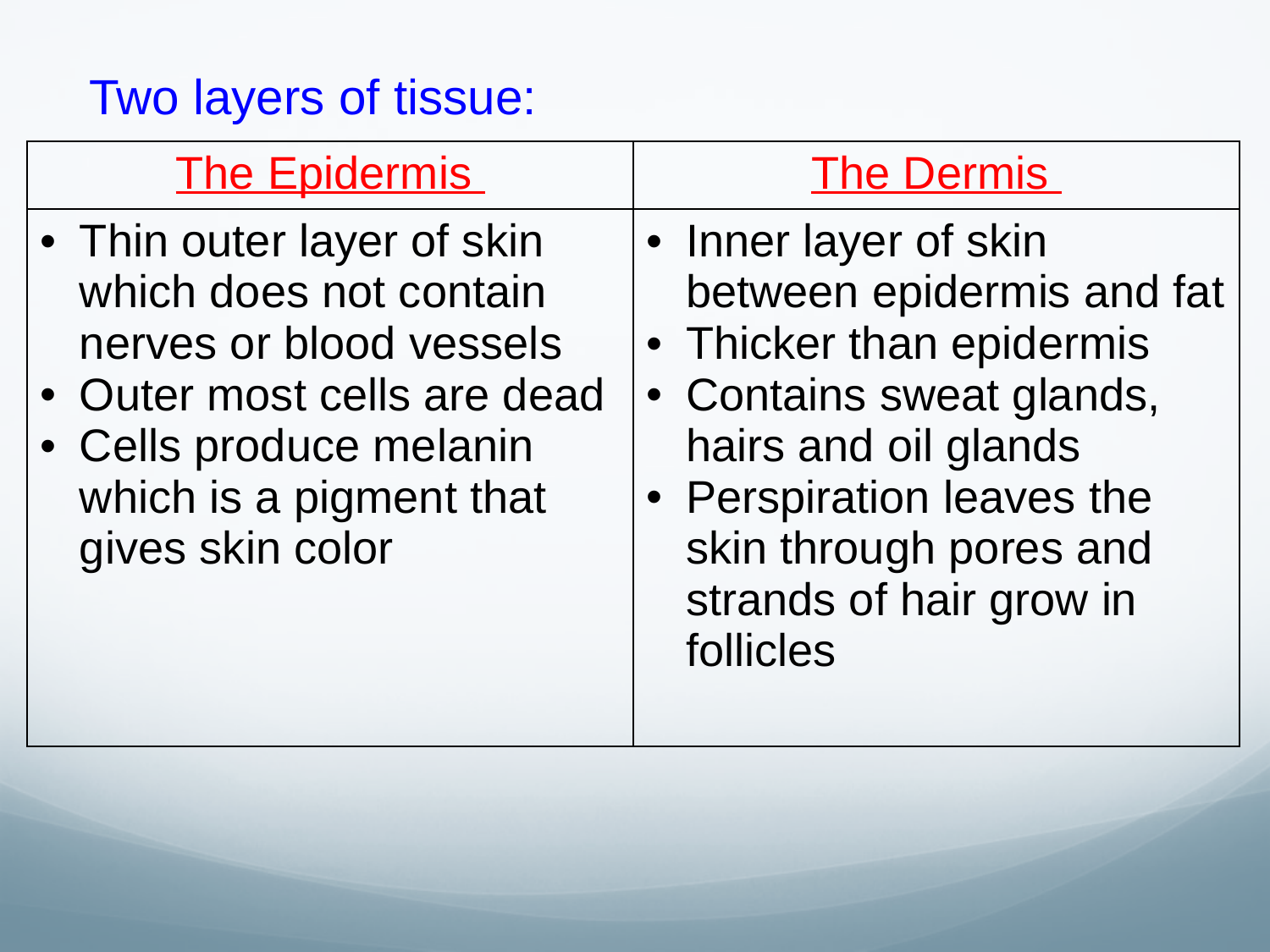

Two layers of tissue:

| The Epidermis | The Dermis |
| --- | --- |
| Thin outer layer of skin which does not contain nerves or blood vessels Outer most cells are dead Cells produce melanin which is a pigment that gives skin color | Inner layer of skin between epidermis and fat Thicker than epidermis Contains sweat glands, hairs and oil glands Perspiration leaves the skin through pores and strands of hair grow in follicles |